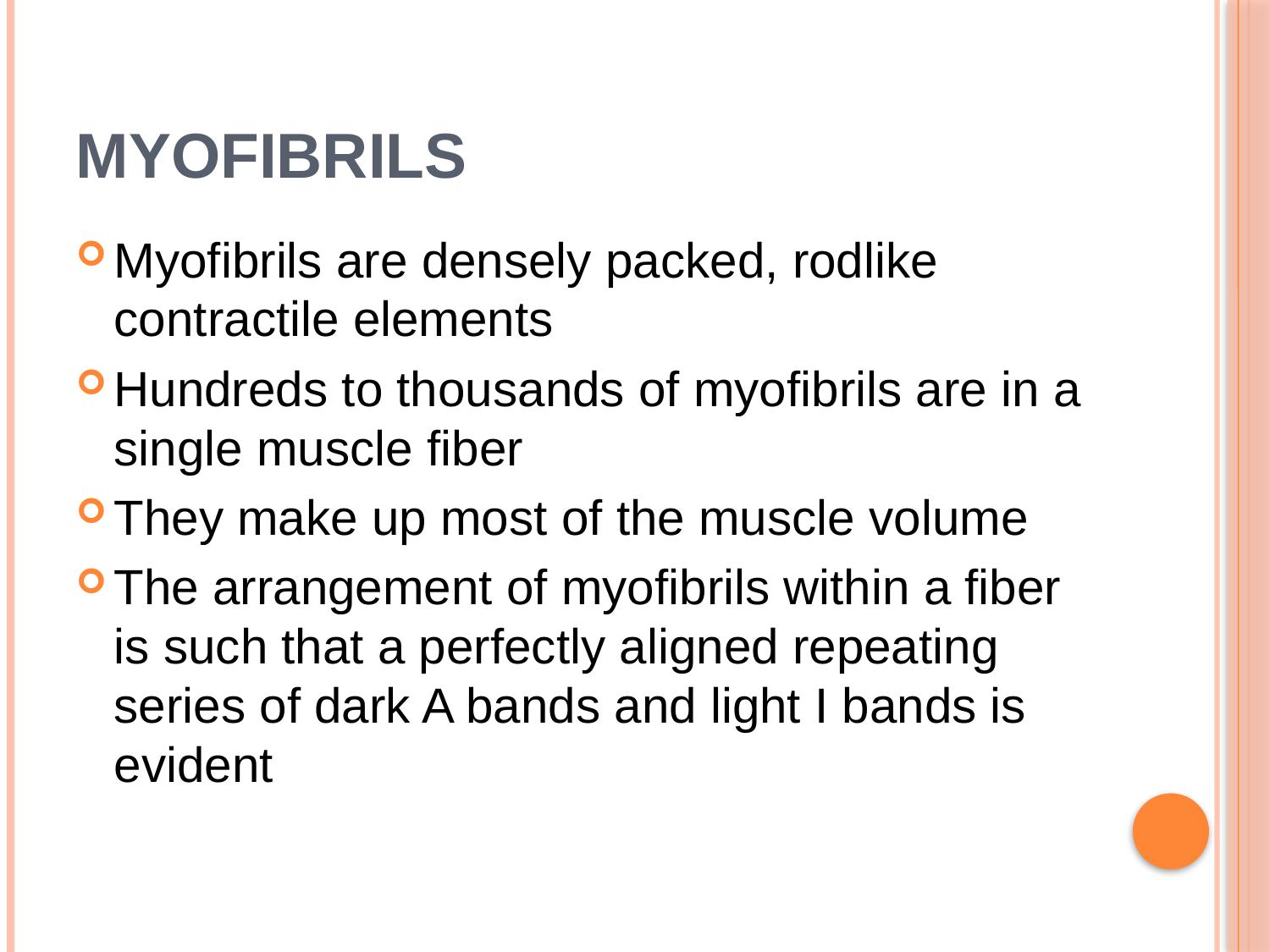

# Myofibrils
Myofibrils are densely packed, rodlike contractile elements
Hundreds to thousands of myofibrils are in a single muscle fiber
They make up most of the muscle volume
The arrangement of myofibrils within a fiber is such that a perfectly aligned repeating series of dark A bands and light I bands is evident